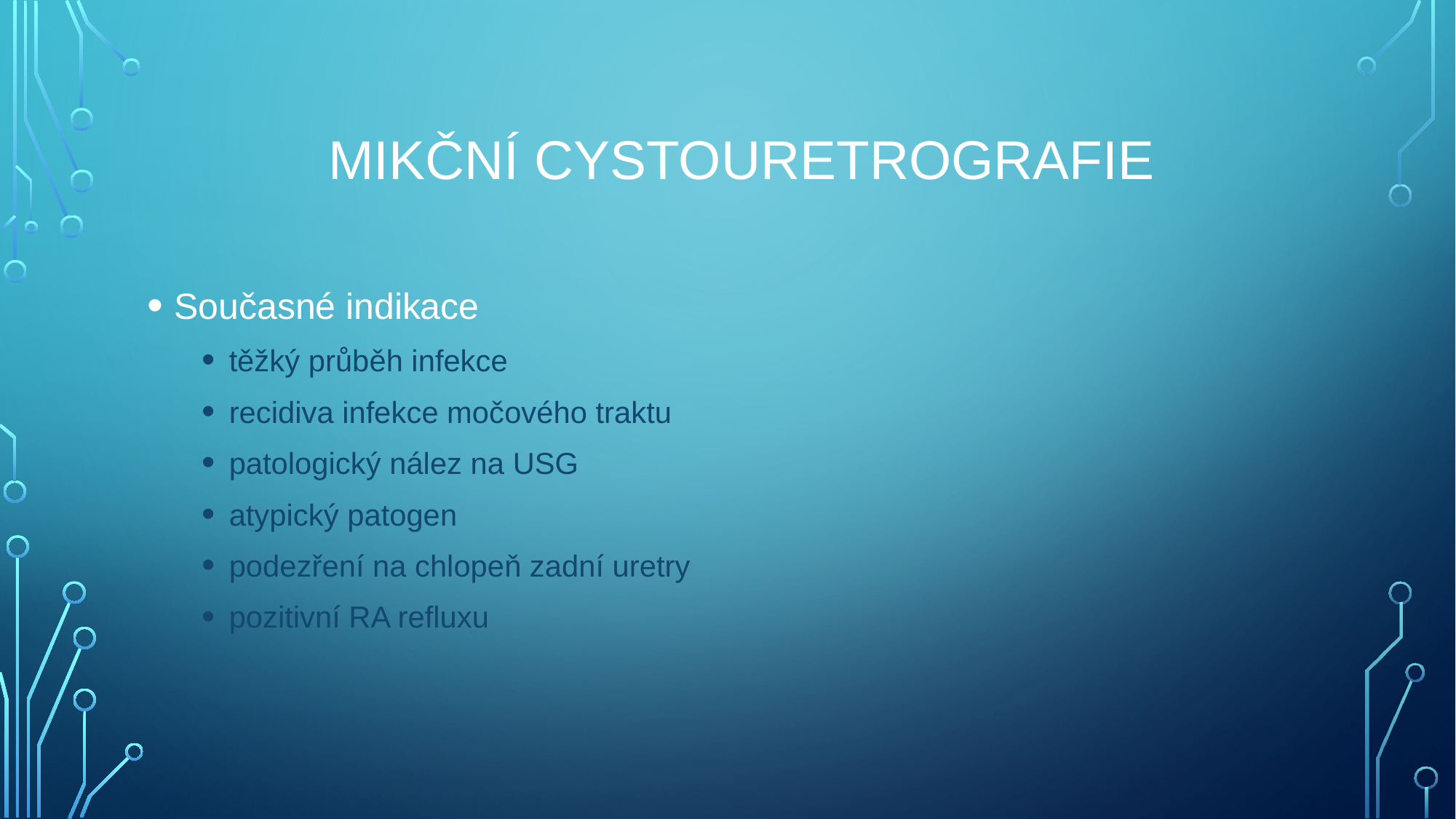

# Mikční cystouretrografie
Současné indikace
těžký průběh infekce
recidiva infekce močového traktu
patologický nález na USG
atypický patogen
podezření na chlopeň zadní uretry
pozitivní RA refluxu